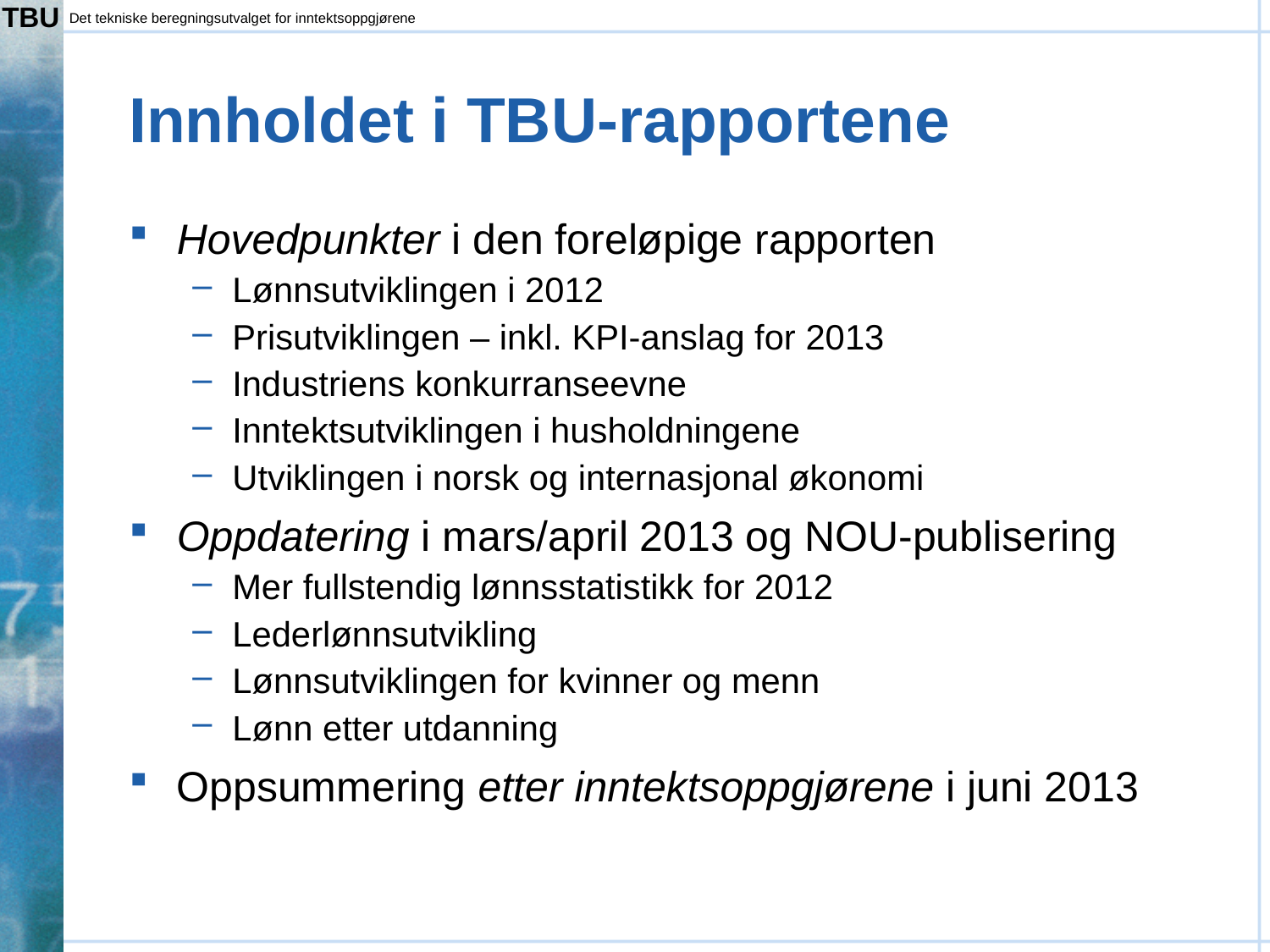

# Innholdet i TBU-rapportene
Hovedpunkter i den foreløpige rapporten
Lønnsutviklingen i 2012
Prisutviklingen – inkl. KPI-anslag for 2013
Industriens konkurranseevne
Inntektsutviklingen i husholdningene
Utviklingen i norsk og internasjonal økonomi
Oppdatering i mars/april 2013 og NOU-publisering
Mer fullstendig lønnsstatistikk for 2012
Lederlønnsutvikling
Lønnsutviklingen for kvinner og menn
Lønn etter utdanning
Oppsummering etter inntektsoppgjørene i juni 2013